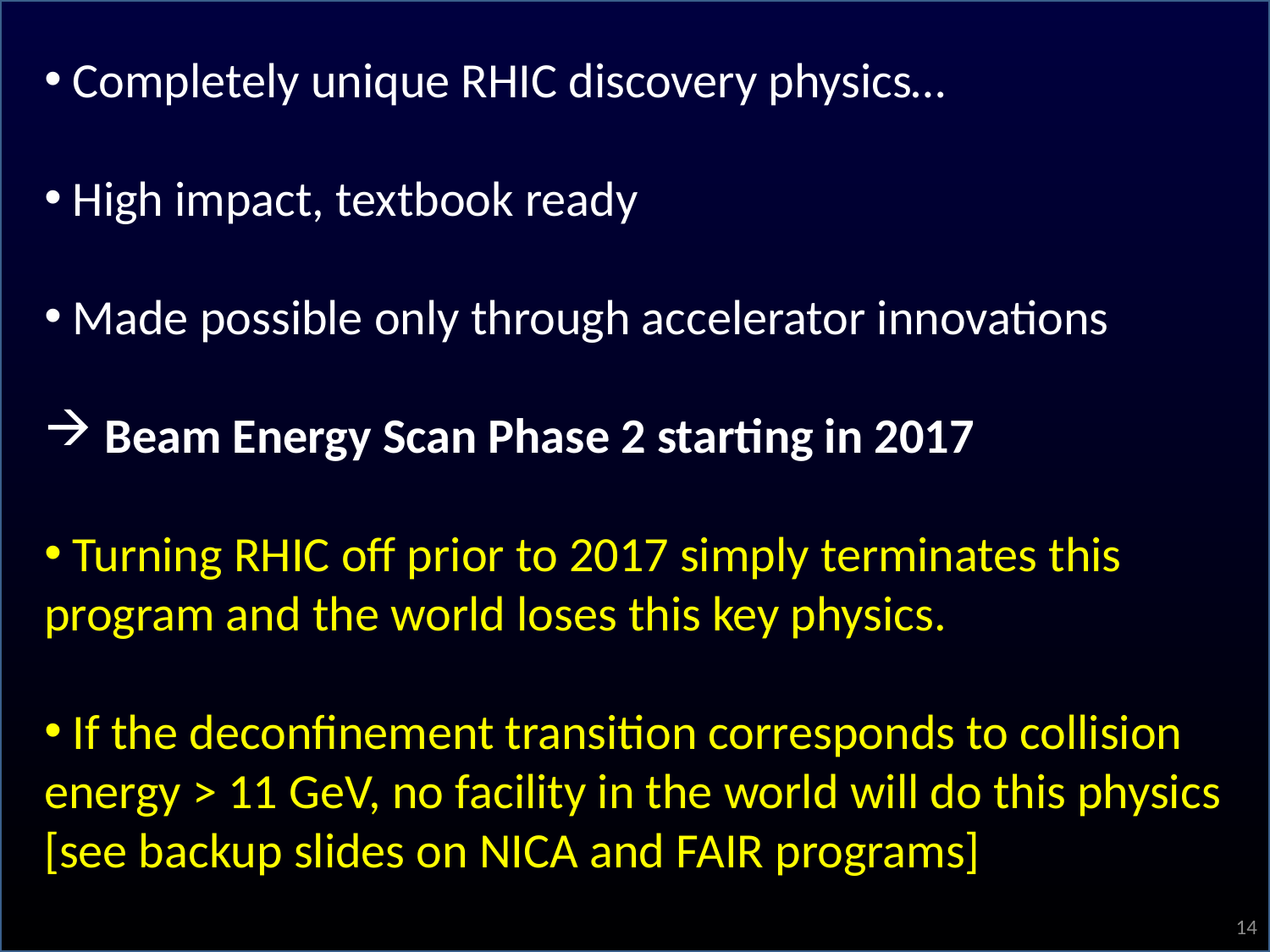

Completely unique RHIC discovery physics…

 High impact, textbook ready

 Made possible only through accelerator innovations

 Beam Energy Scan Phase 2 starting in 2017

 Turning RHIC off prior to 2017 simply terminates this program and the world loses this key physics.

 If the deconfinement transition corresponds to collision energy > 11 GeV, no facility in the world will do this physics [see backup slides on NICA and FAIR programs]
14